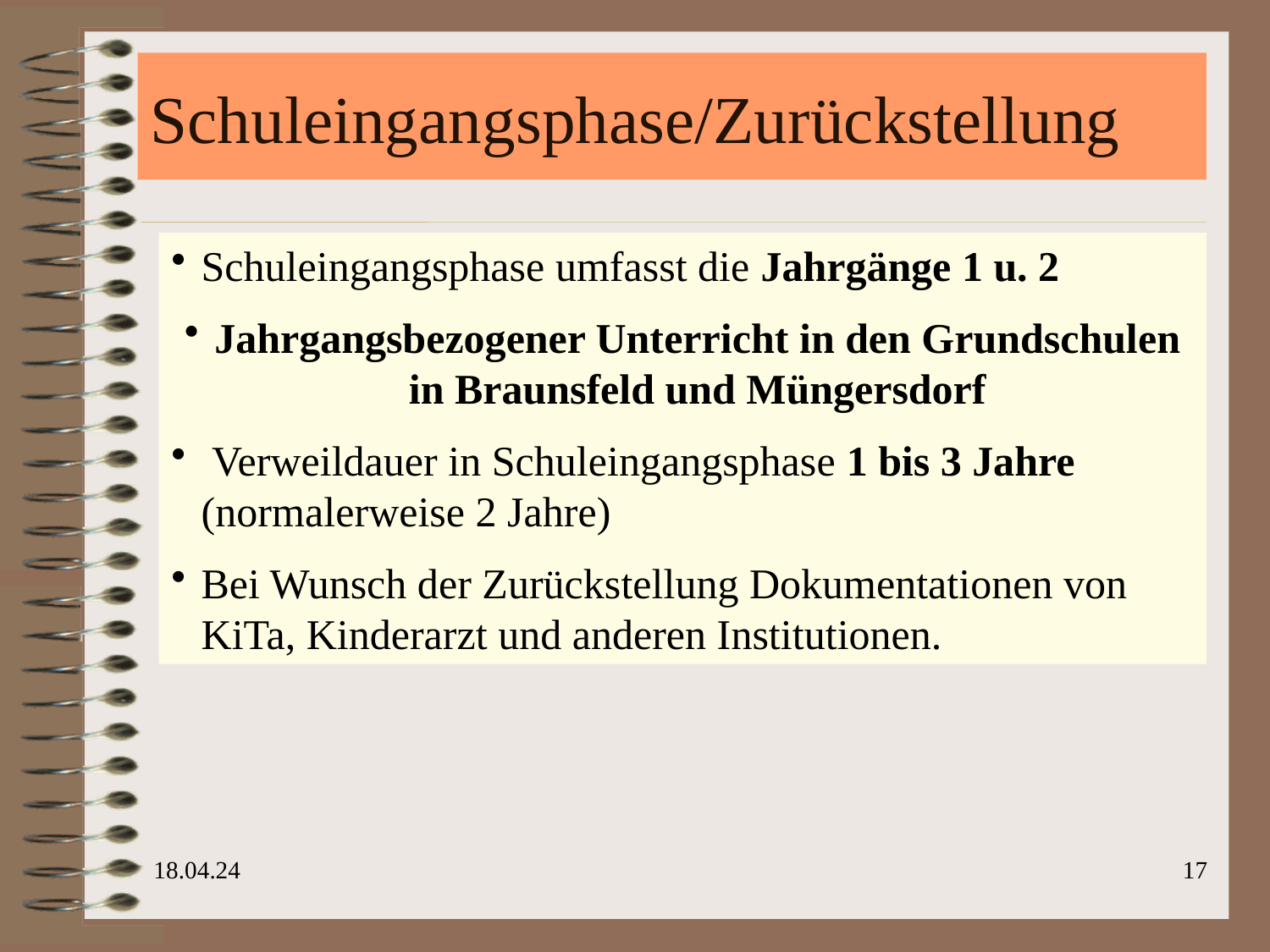

# Schuleingangsphase/Zurückstellung
Schuleingangsphase umfasst die Jahrgänge 1 u. 2
Jahrgangsbezogener Unterricht in den Grundschulen in Braunsfeld und Müngersdorf
 Verweildauer in Schuleingangsphase 1 bis 3 Jahre (normalerweise 2 Jahre)
Bei Wunsch der Zurückstellung Dokumentationen von KiTa, Kinderarzt und anderen Institutionen.
18.04.24
17